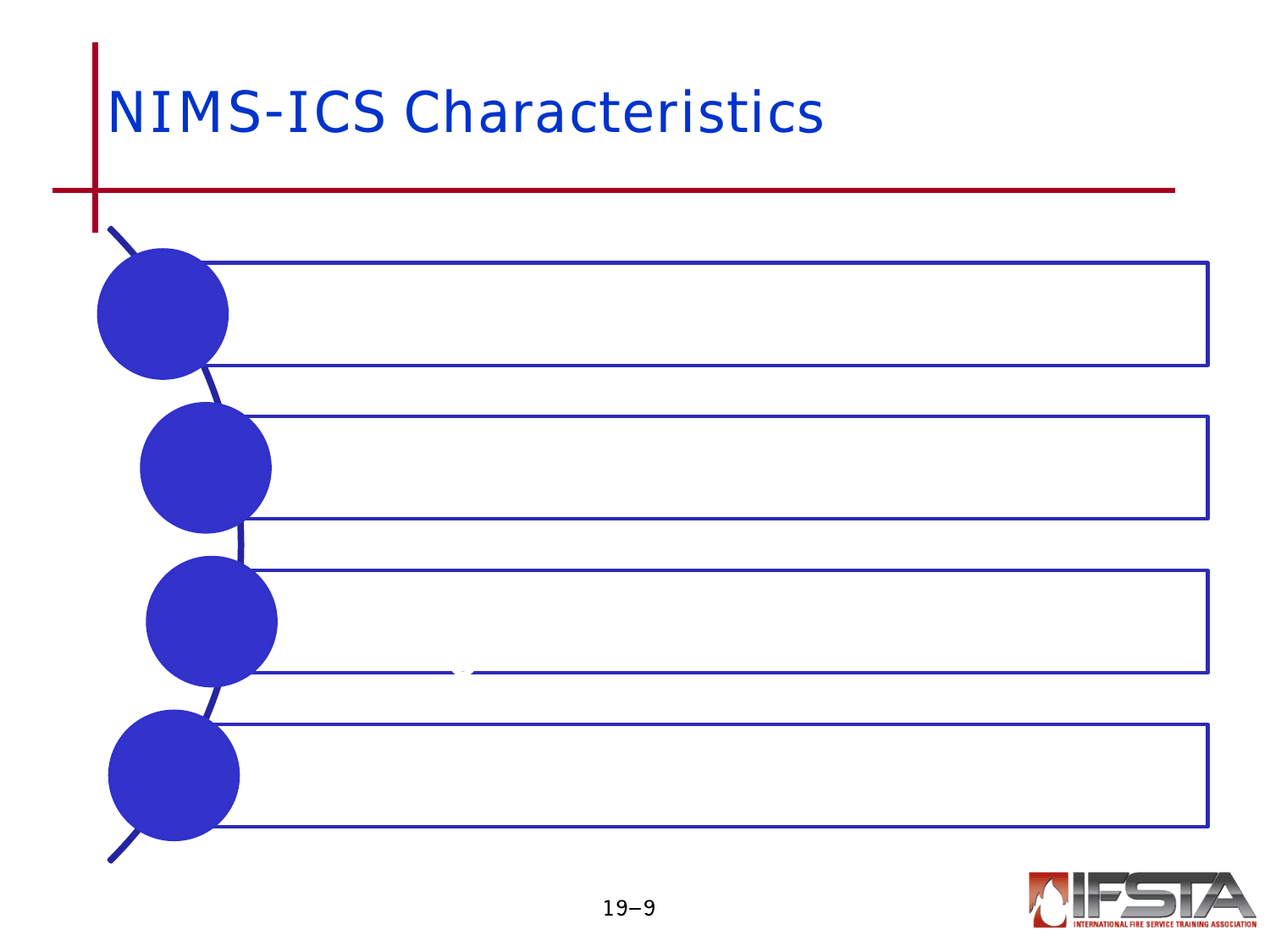

# NIMS-ICS Characteristics

Manageable span of control

Predesignated incident facilities

Comprehensive resource management

Personnel accountability
19–9